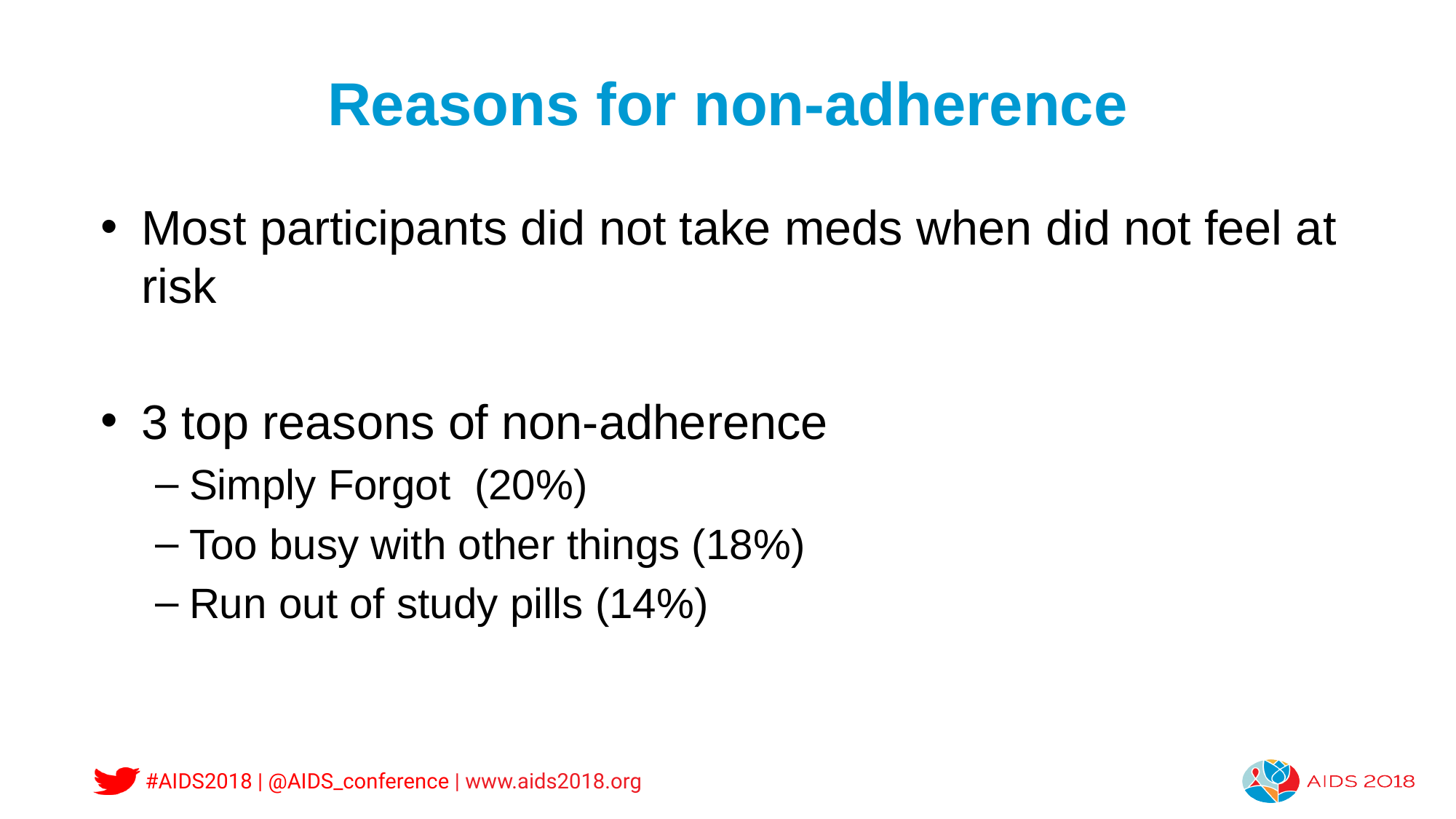

# Reasons for non-adherence
Most participants did not take meds when did not feel at risk

3 top reasons of non-adherence
Simply Forgot  (20%)
Too busy with other things (18%)
Run out of study pills (14%)